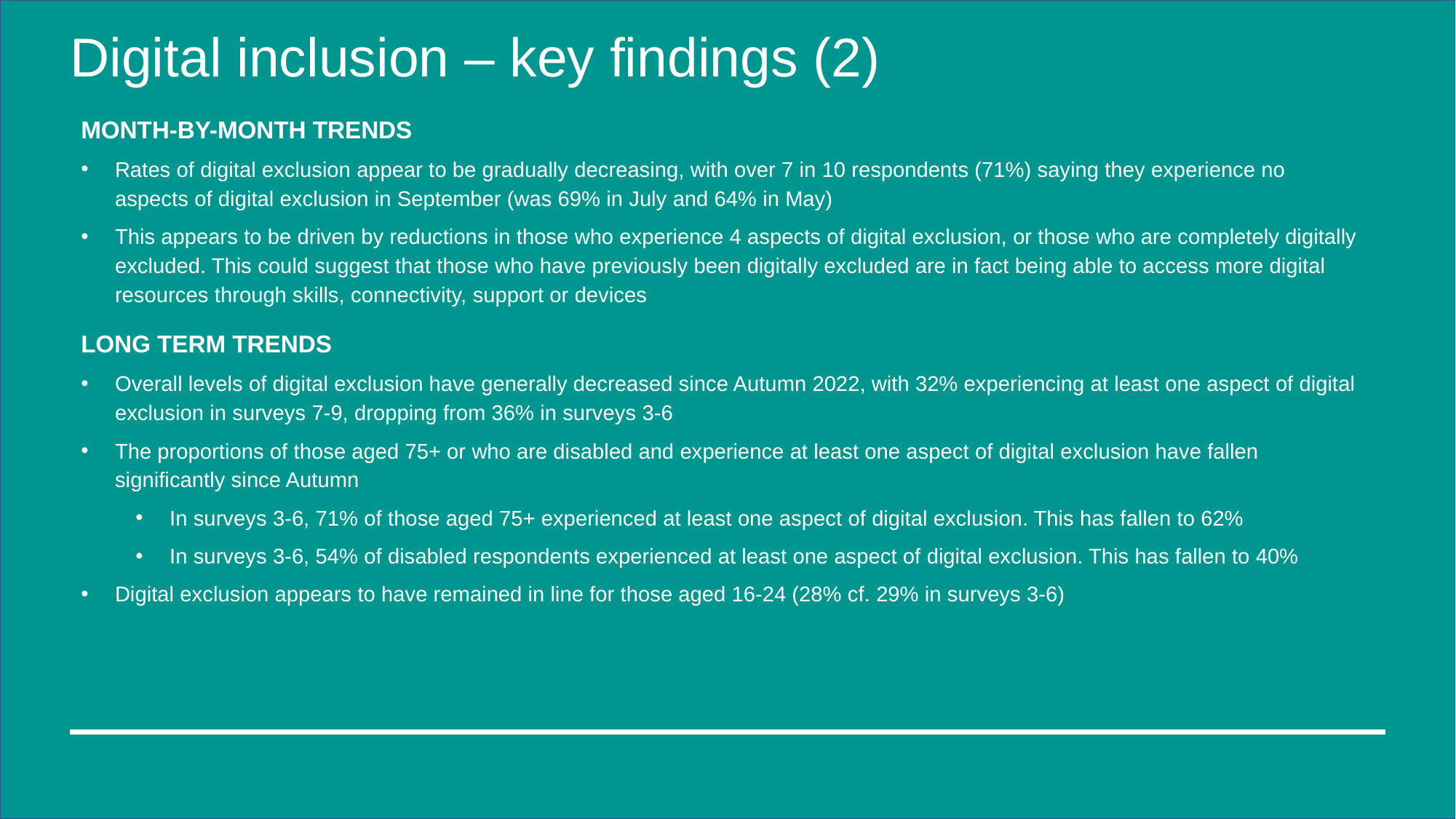

# Digital inclusion – key findings (2)
MONTH-BY-MONTH TRENDS
Rates of digital exclusion appear to be gradually decreasing, with over 7 in 10 respondents (71%) saying they experience no aspects of digital exclusion in September (was 69% in July and 64% in May)
This appears to be driven by reductions in those who experience 4 aspects of digital exclusion, or those who are completely digitally excluded. This could suggest that those who have previously been digitally excluded are in fact being able to access more digital resources through skills, connectivity, support or devices
LONG TERM TRENDS
Overall levels of digital exclusion have generally decreased since Autumn 2022, with 32% experiencing at least one aspect of digital exclusion in surveys 7-9, dropping from 36% in surveys 3-6
The proportions of those aged 75+ or who are disabled and experience at least one aspect of digital exclusion have fallen significantly since Autumn
In surveys 3-6, 71% of those aged 75+ experienced at least one aspect of digital exclusion. This has fallen to 62%
In surveys 3-6, 54% of disabled respondents experienced at least one aspect of digital exclusion. This has fallen to 40%
Digital exclusion appears to have remained in line for those aged 16-24 (28% cf. 29% in surveys 3-6)